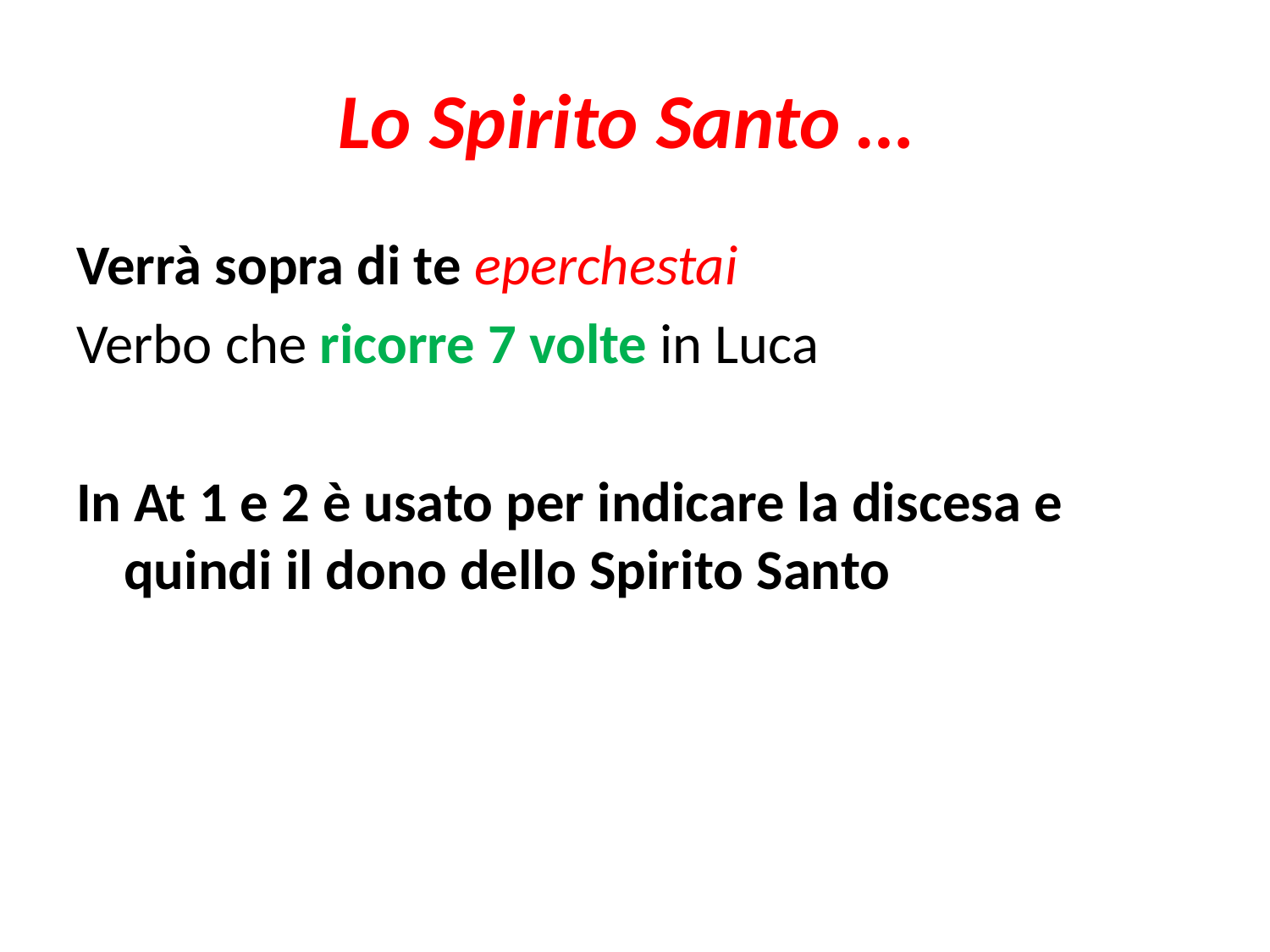

# Lo Spirito Santo …
Verrà sopra di te eperchestai
Verbo che ricorre 7 volte in Luca

In At 1 e 2 è usato per indicare la discesa e quindi il dono dello Spirito Santo